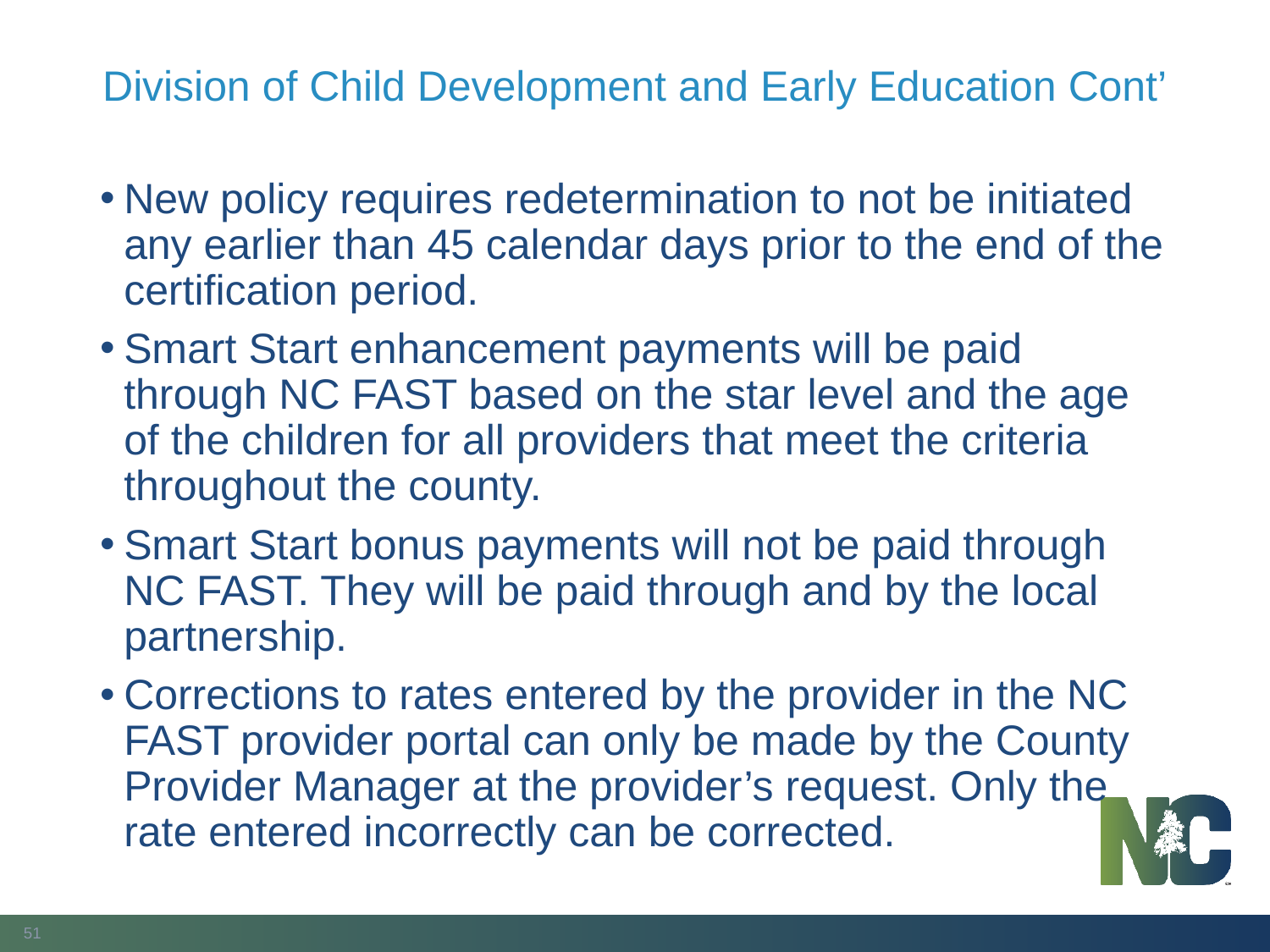

# Division of Child Development and Early Education Cont’
New policy requires redetermination to not be initiated any earlier than 45 calendar days prior to the end of the certification period.
Smart Start enhancement payments will be paid through NC FAST based on the star level and the age of the children for all providers that meet the criteria throughout the county.
Smart Start bonus payments will not be paid through NC FAST. They will be paid through and by the local partnership.
Corrections to rates entered by the provider in the NC FAST provider portal can only be made by the County Provider Manager at the provider’s request. Only the rate entered incorrectly can be corrected.

51